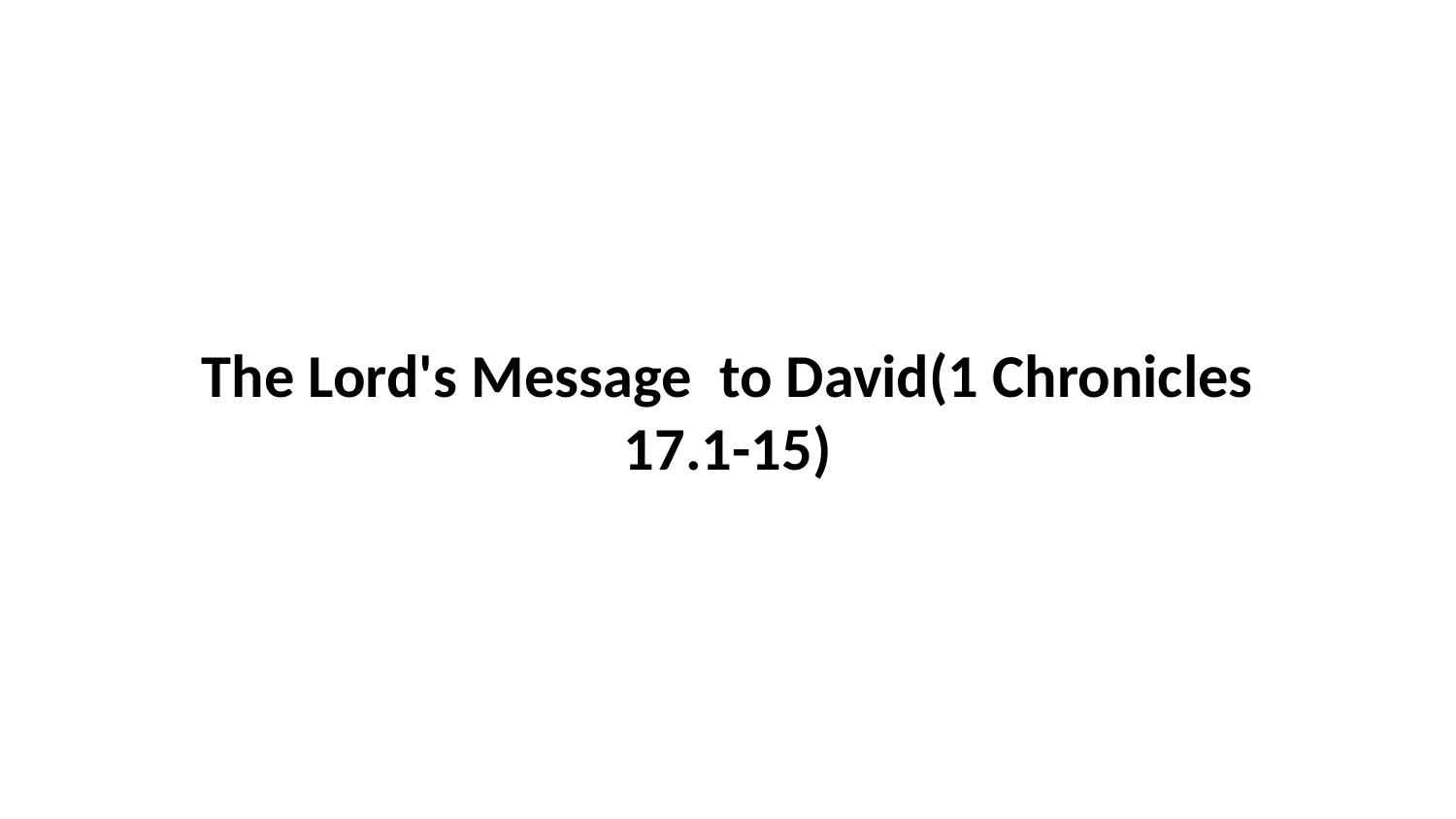

The Lord's Message  to David(1 Chronicles 17.1-15)